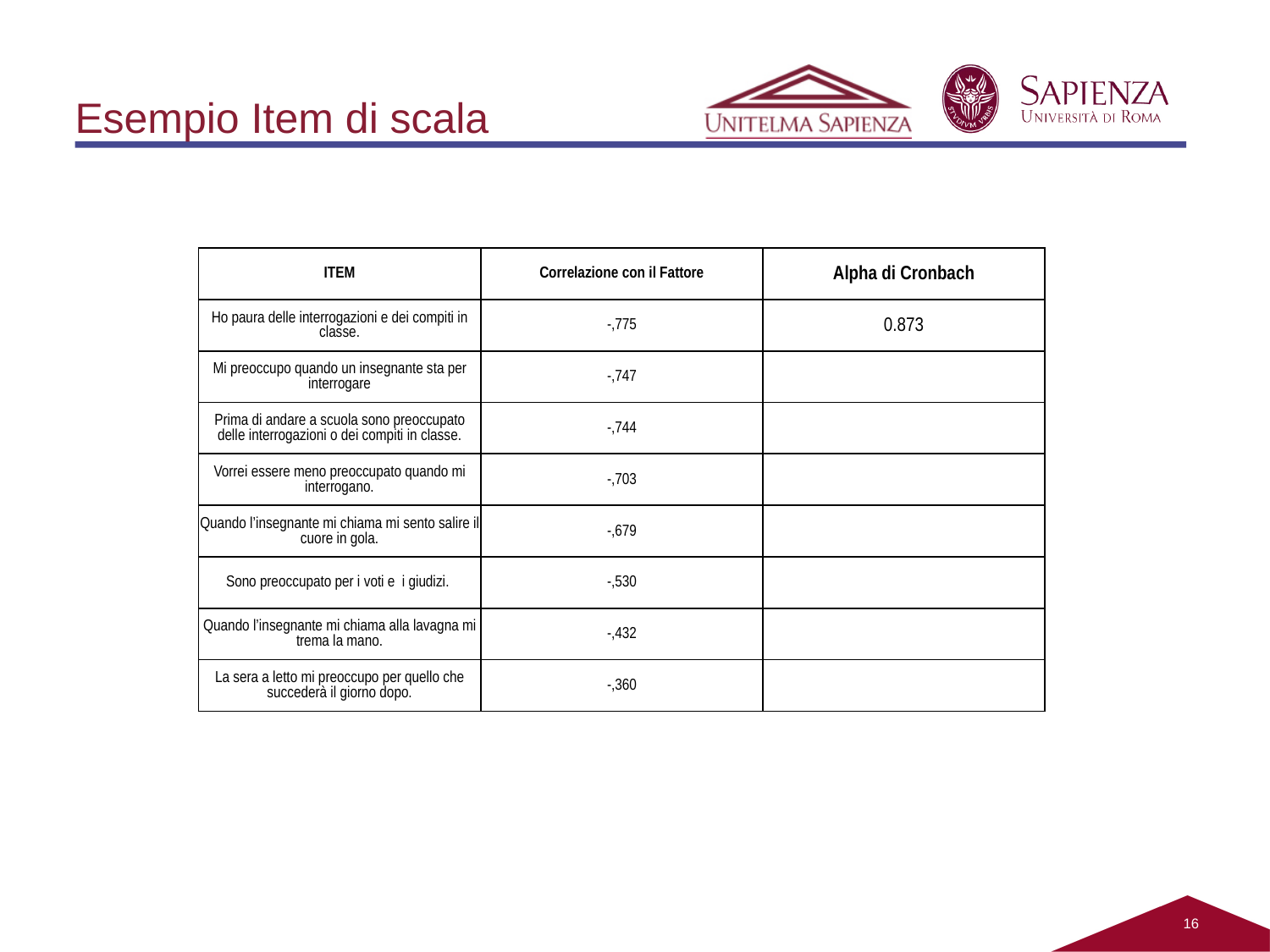

# Esempio Item di scala
| ITEM | Correlazione con il Fattore | Alpha di Cronbach |
| --- | --- | --- |
| Ho paura delle interrogazioni e dei compiti in classe. | -,775 | 0.873 |
| Mi preoccupo quando un insegnante sta per interrogare | -,747 |  |
| Prima di andare a scuola sono preoccupato delle interrogazioni o dei compiti in classe. | -,744 |  |
| Vorrei essere meno preoccupato quando mi interrogano. | -,703 |  |
| Quando l’insegnante mi chiama mi sento salire il cuore in gola. | -,679 |  |
| Sono preoccupato per i voti e  i giudizi. | -,530 |  |
| Quando l’insegnante mi chiama alla lavagna mi trema la mano. | -,432 |  |
| La sera a letto mi preoccupo per quello che succederà il giorno dopo. | -,360 |  |
16